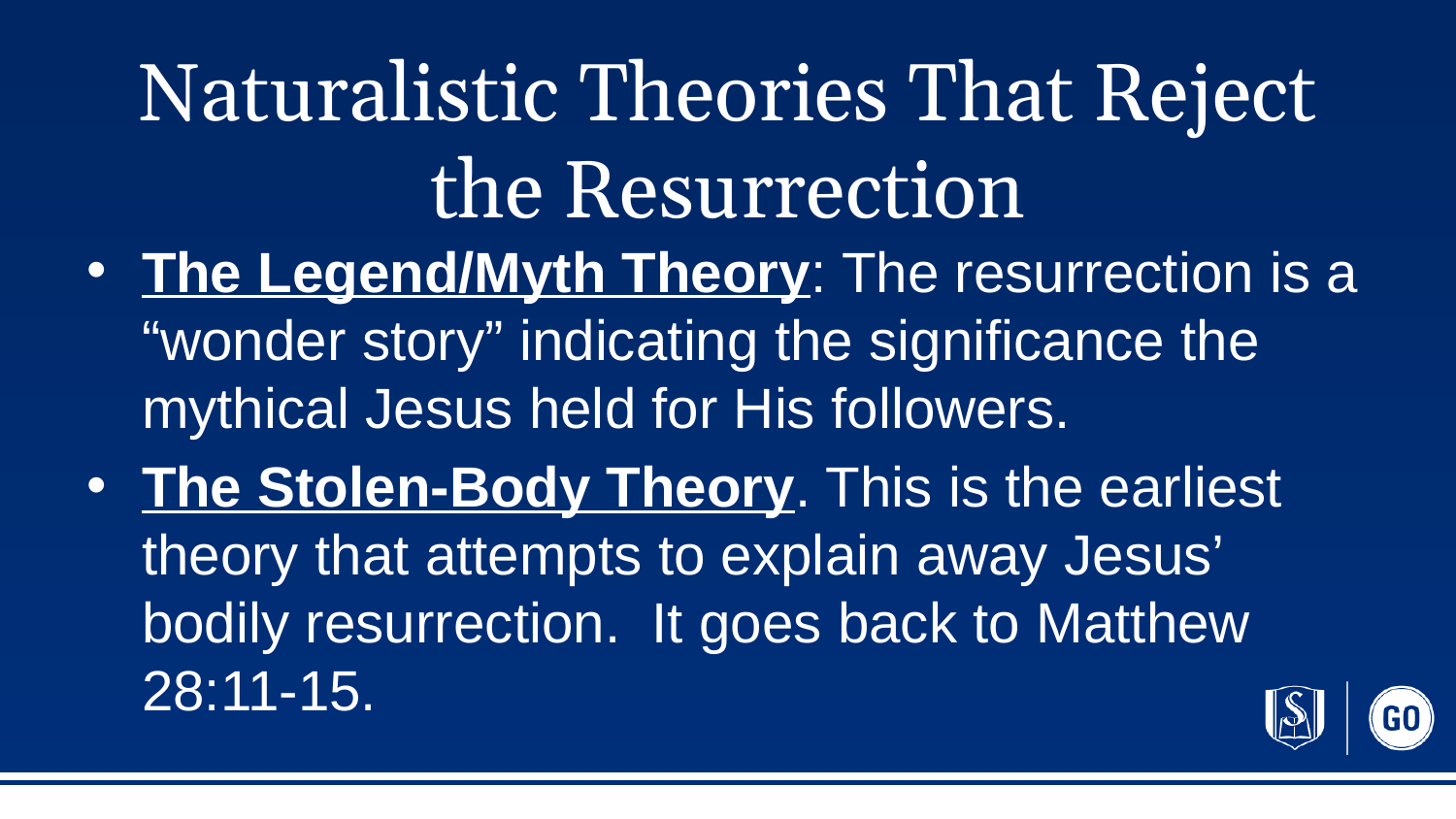

# Naturalistic Theories That Reject the Resurrection
The Legend/Myth Theory: The resurrection is a “wonder story” indicating the significance the mythical Jesus held for His followers.
The Stolen-Body Theory. This is the earliest theory that attempts to explain away Jesus’ bodily resurrection.  It goes back to Matthew 28:11-15.